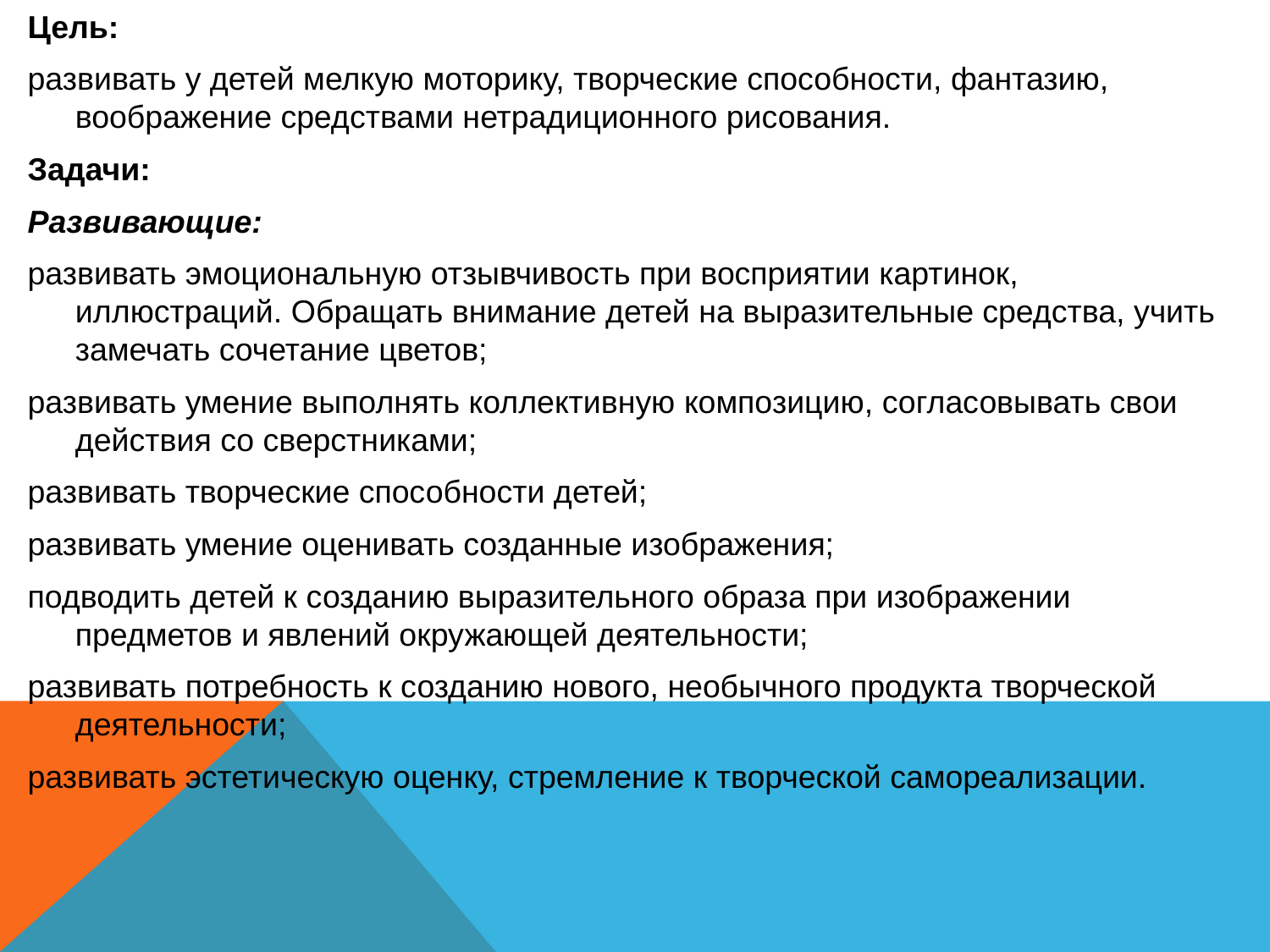

Цель:
развивать у детей мелкую моторику, творческие способности, фантазию, воображение средствами нетрадиционного рисования.
Задачи:
Развивающие:
развивать эмоциональную отзывчивость при восприятии картинок, иллюстраций. Обращать внимание детей на выразительные средства, учить замечать сочетание цветов;
развивать умение выполнять коллективную композицию, согласовывать свои действия со сверстниками;
развивать творческие способности детей;
развивать умение оценивать созданные изображения;
подводить детей к созданию выразительного образа при изображении предметов и явлений окружающей деятельности;
развивать потребность к созданию нового, необычного продукта творческой деятельности;
развивать эстетическую оценку, стремление к творческой самореализации.